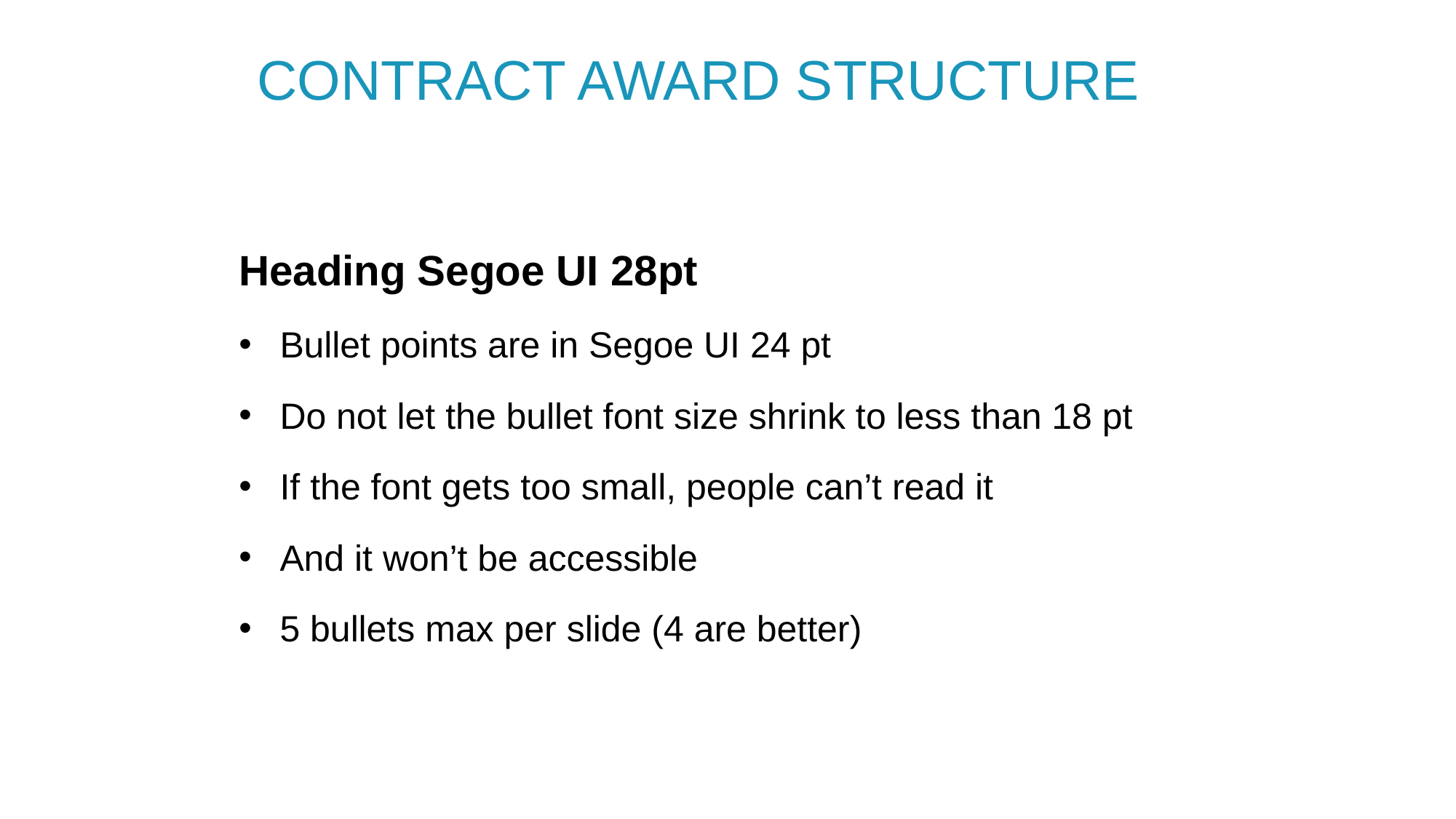

CONTRACT AWARD STRUCTURE
Heading Segoe UI 28pt
Bullet points are in Segoe UI 24 pt
Do not let the bullet font size shrink to less than 18 pt
If the font gets too small, people can’t read it
And it won’t be accessible
5 bullets max per slide (4 are better)